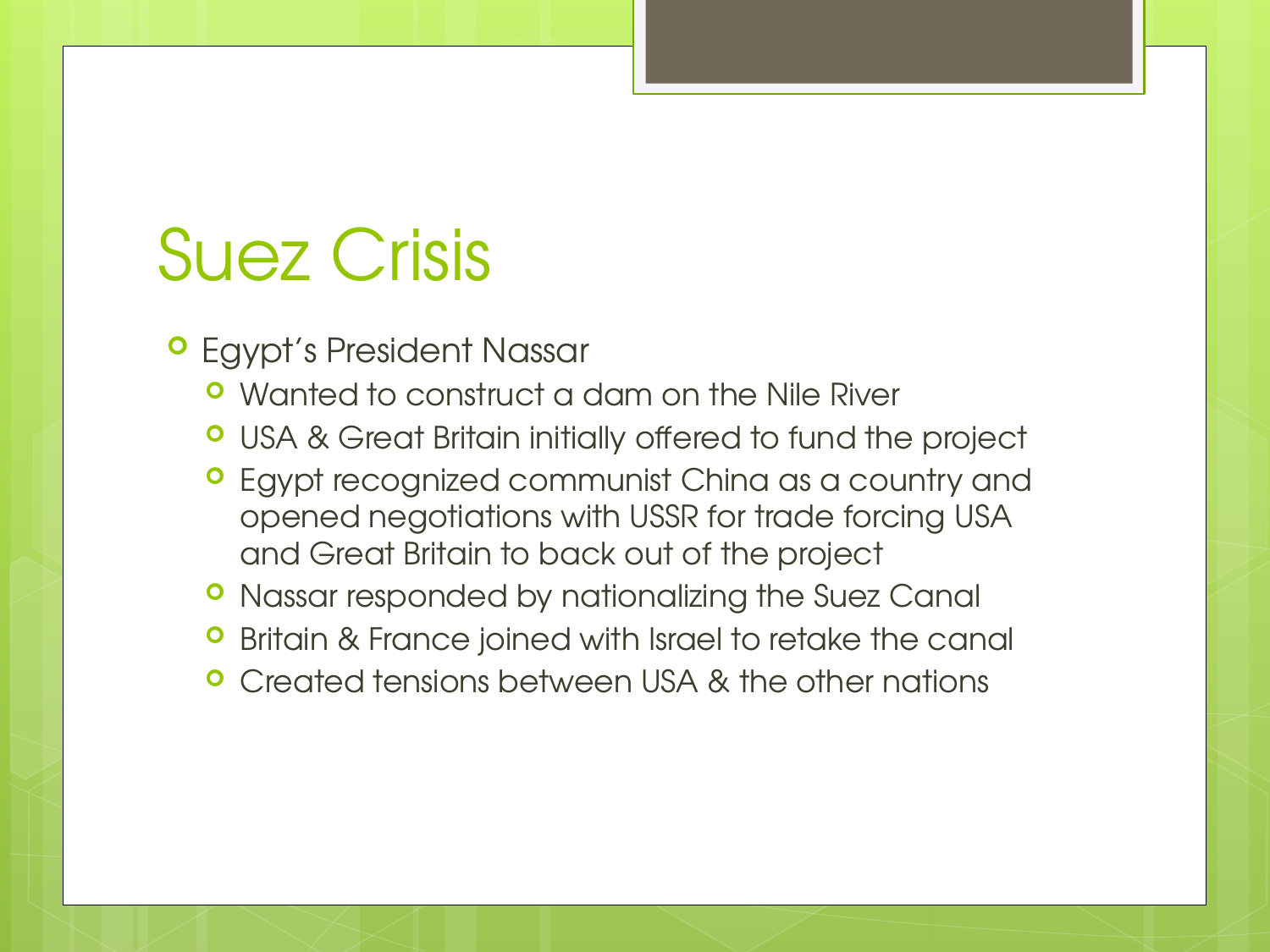

# Suez Crisis
Egypt’s President Nassar
Wanted to construct a dam on the Nile River
USA & Great Britain initially offered to fund the project
Egypt recognized communist China as a country and opened negotiations with USSR for trade forcing USA and Great Britain to back out of the project
Nassar responded by nationalizing the Suez Canal
Britain & France joined with Israel to retake the canal
Created tensions between USA & the other nations